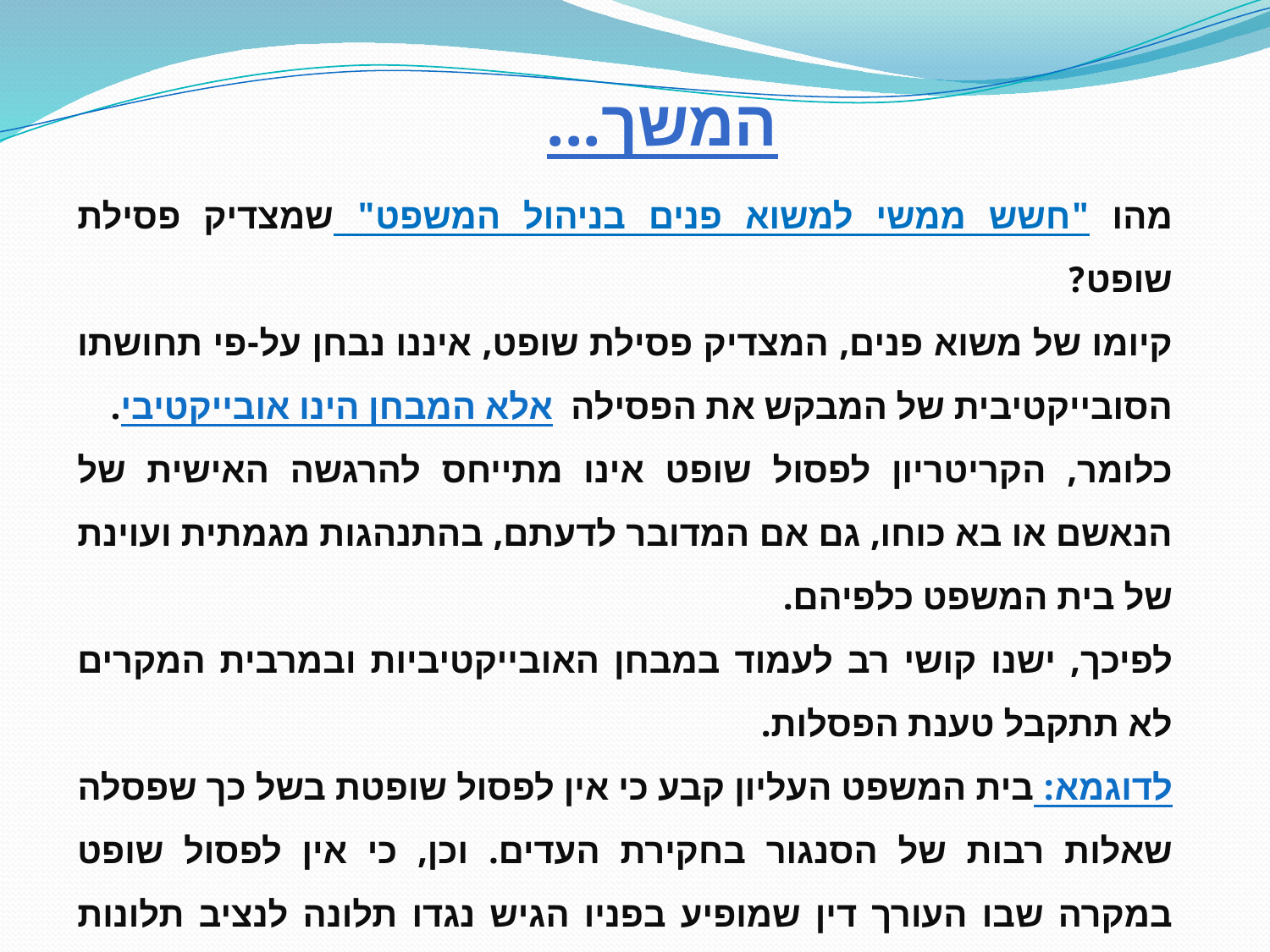

המשך...
מהו "חשש ממשי למשוא פנים בניהול המשפט" שמצדיק פסילת שופט?
קיומו של משוא פנים, המצדיק פסילת שופט, איננו נבחן על-פי תחושתו הסובייקטיבית של המבקש את הפסילה  אלא המבחן הינו אובייקטיבי.
כלומר, הקריטריון לפסול שופט אינו מתייחס להרגשה האישית של הנאשם או בא כוחו, גם אם המדובר לדעתם, בהתנהגות מגמתית ועוינת של בית המשפט כלפיהם.
לפיכך, ישנו קושי רב לעמוד במבחן האובייקטיביות ובמרבית המקרים לא תתקבל טענת הפסלות.
לדוגמא: בית המשפט העליון קבע כי אין לפסול שופטת בשל כך שפסלה שאלות רבות של הסנגור בחקירת העדים. וכן, כי אין לפסול שופט במקרה שבו העורך דין שמופיע בפניו הגיש נגדו תלונה לנציב תלונות השופטים.